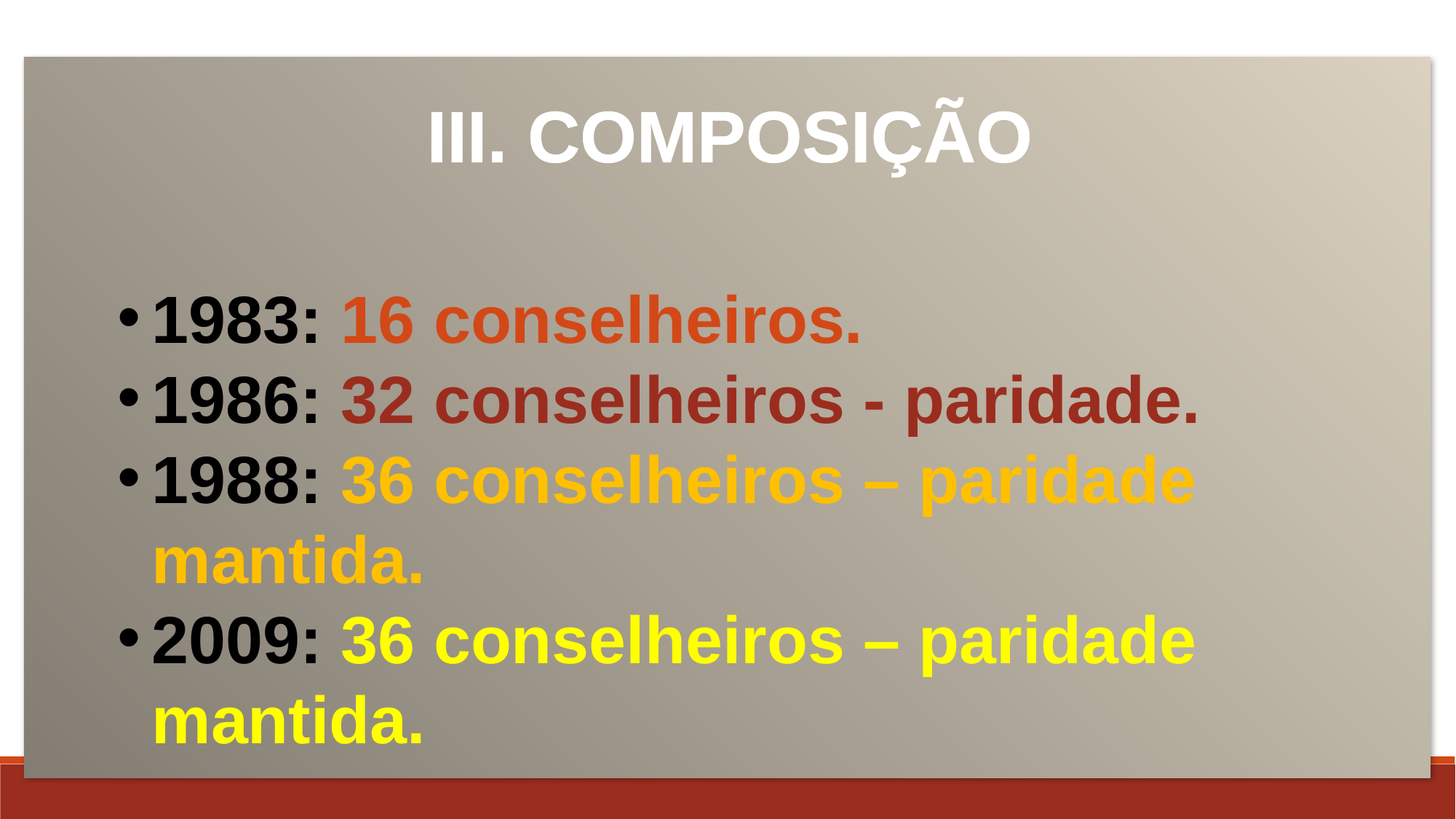

III. COMPOSIÇÃO
1983: 16 conselheiros.
1986: 32 conselheiros - paridade.
1988: 36 conselheiros – paridade mantida.
2009: 36 conselheiros – paridade mantida.